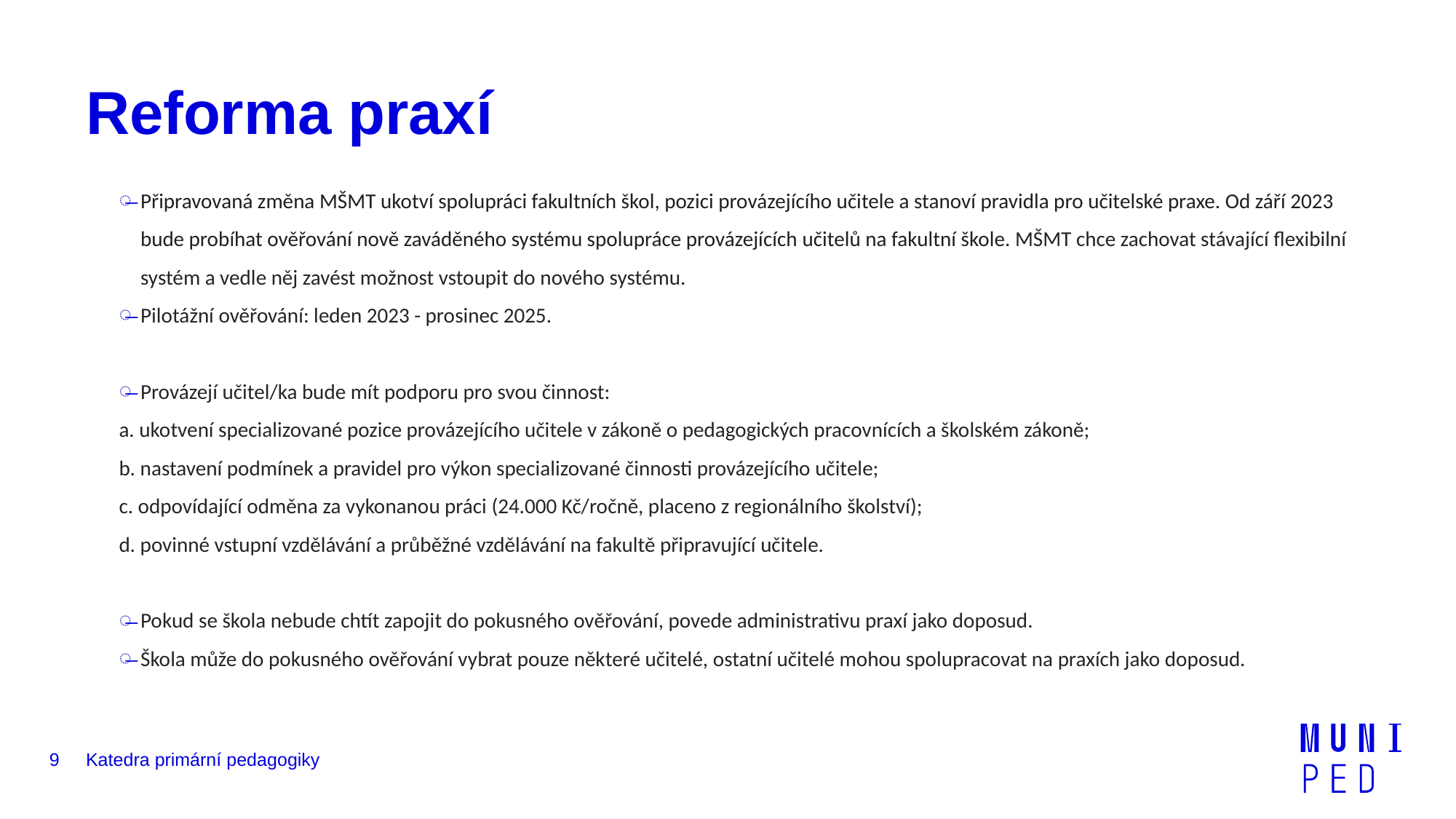

# Reforma praxí
Připravovaná změna MŠMT ukotví spolupráci fakultních škol, pozici provázejícího učitele a stanoví pravidla pro učitelské praxe. Od září 2023 bude probíhat ověřování nově zaváděného systému spolupráce provázejících učitelů na fakultní škole. MŠMT chce zachovat stávající flexibilní systém a vedle něj zavést možnost vstoupit do nového systému.
Pilotážní ověřování: leden 2023 - prosinec 2025.

Provázejí učitel/ka bude mít podporu pro svou činnost:
a. ukotvení specializované pozice provázejícího učitele v zákoně o pedagogických pracovnících a školském zákoně;
b. nastavení podmínek a pravidel pro výkon specializované činnosti provázejícího učitele;
c. odpovídající odměna za vykonanou práci (24.000 Kč/ročně, placeno z regionálního školství);
d. povinné vstupní vzdělávání a průběžné vzdělávání na fakultě připravující učitele.

Pokud se škola nebude chtít zapojit do pokusného ověřování, povede administrativu praxí jako doposud.
Škola může do pokusného ověřování vybrat pouze některé učitelé, ostatní učitelé mohou spolupracovat na praxích jako doposud.

9
Katedra primární pedagogiky